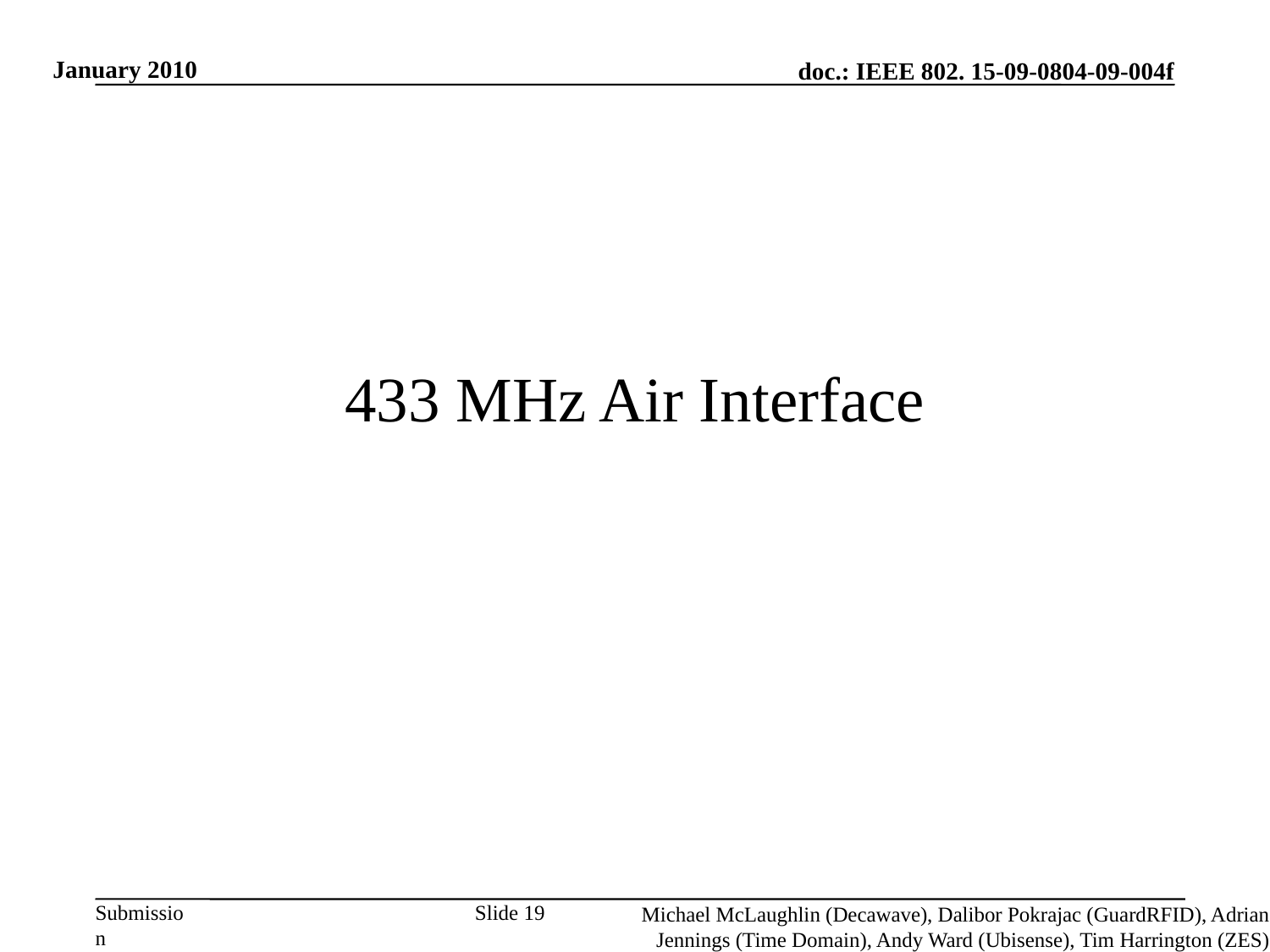

January 2010
# 433 MHz Air Interface
Slide 19